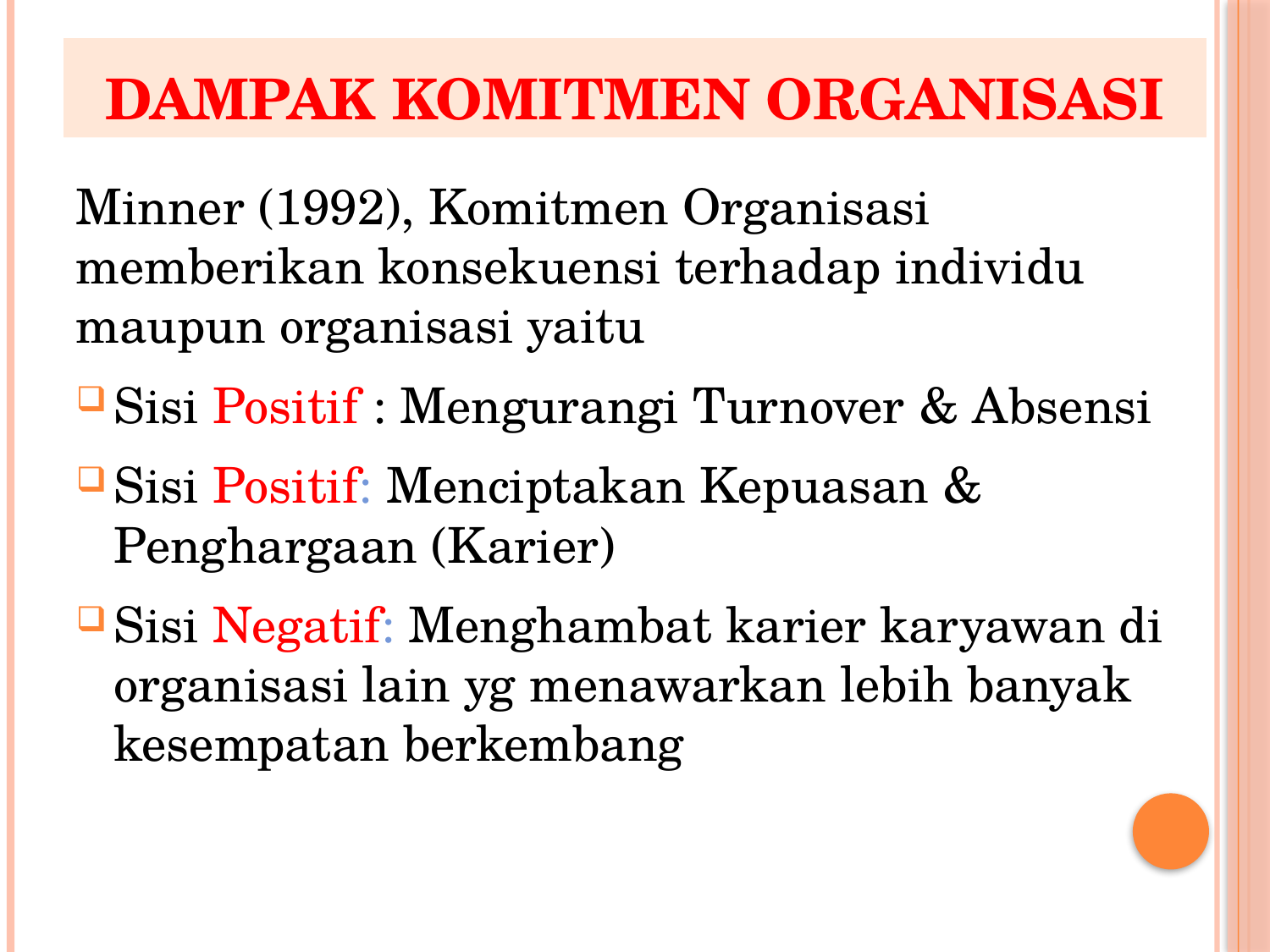

# DAMPAK KOMITMEN ORGANISASI
Minner (1992), Komitmen Organisasi memberikan konsekuensi terhadap individu maupun organisasi yaitu
Sisi Positif : Mengurangi Turnover & Absensi
Sisi Positif: Menciptakan Kepuasan & Penghargaan (Karier)
Sisi Negatif: Menghambat karier karyawan di organisasi lain yg menawarkan lebih banyak kesempatan berkembang